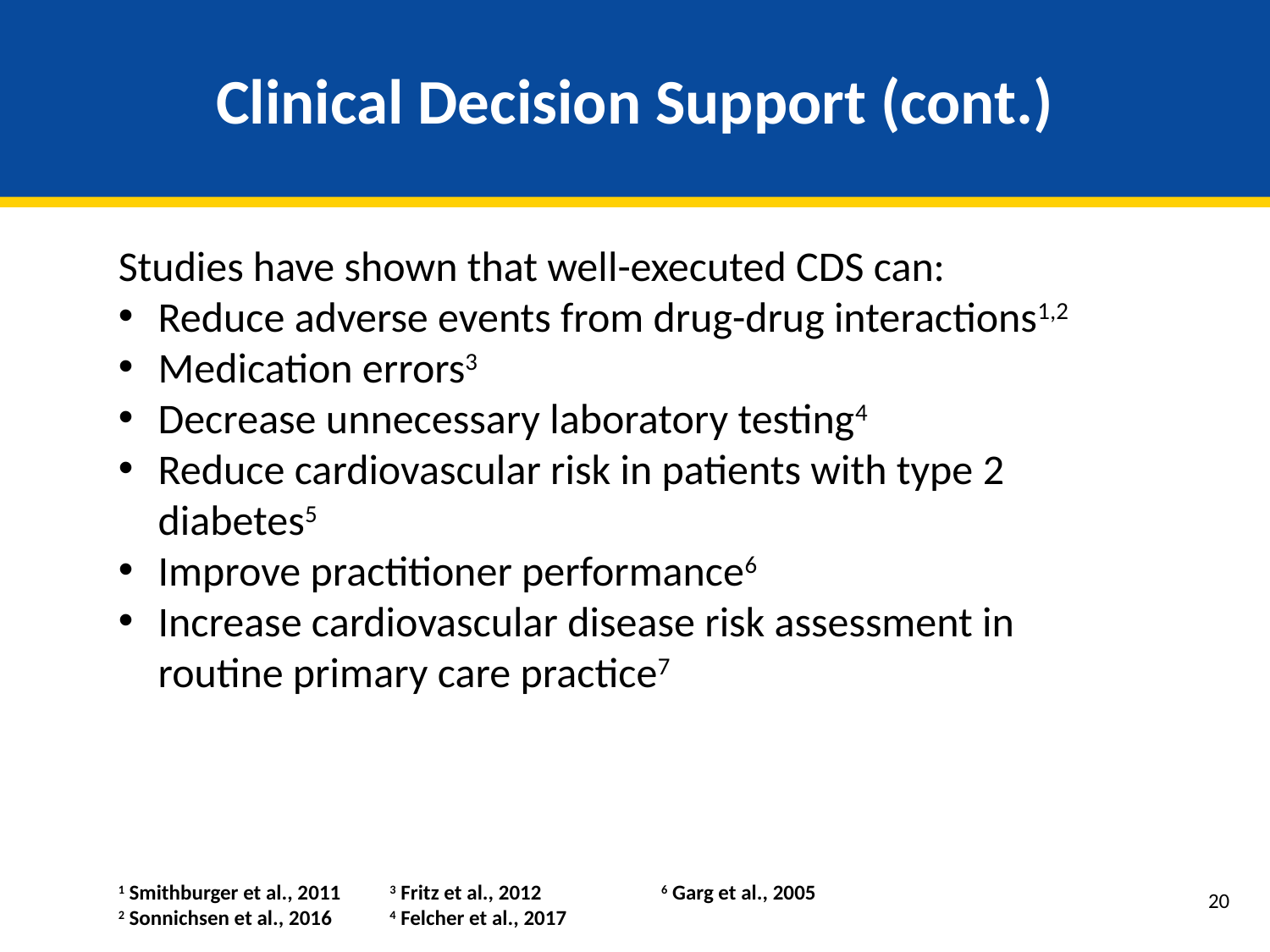

# Clinical Decision Support (cont.)
Studies have shown that well-executed CDS can:
Reduce adverse events from drug-drug interactions1,2
Medication errors3
Decrease unnecessary laboratory testing4
Reduce cardiovascular risk in patients with type 2 diabetes5
Improve practitioner performance6
Increase cardiovascular disease risk assessment in routine primary care practice7
1 Smithburger et al., 2011
2 Sonnichsen et al., 2016

3 Fritz et al., 2012
4 Felcher et al., 2017

5 Cleveringa et al., 2008
6 Garg et al., 2005

7 Wells et al., 2008